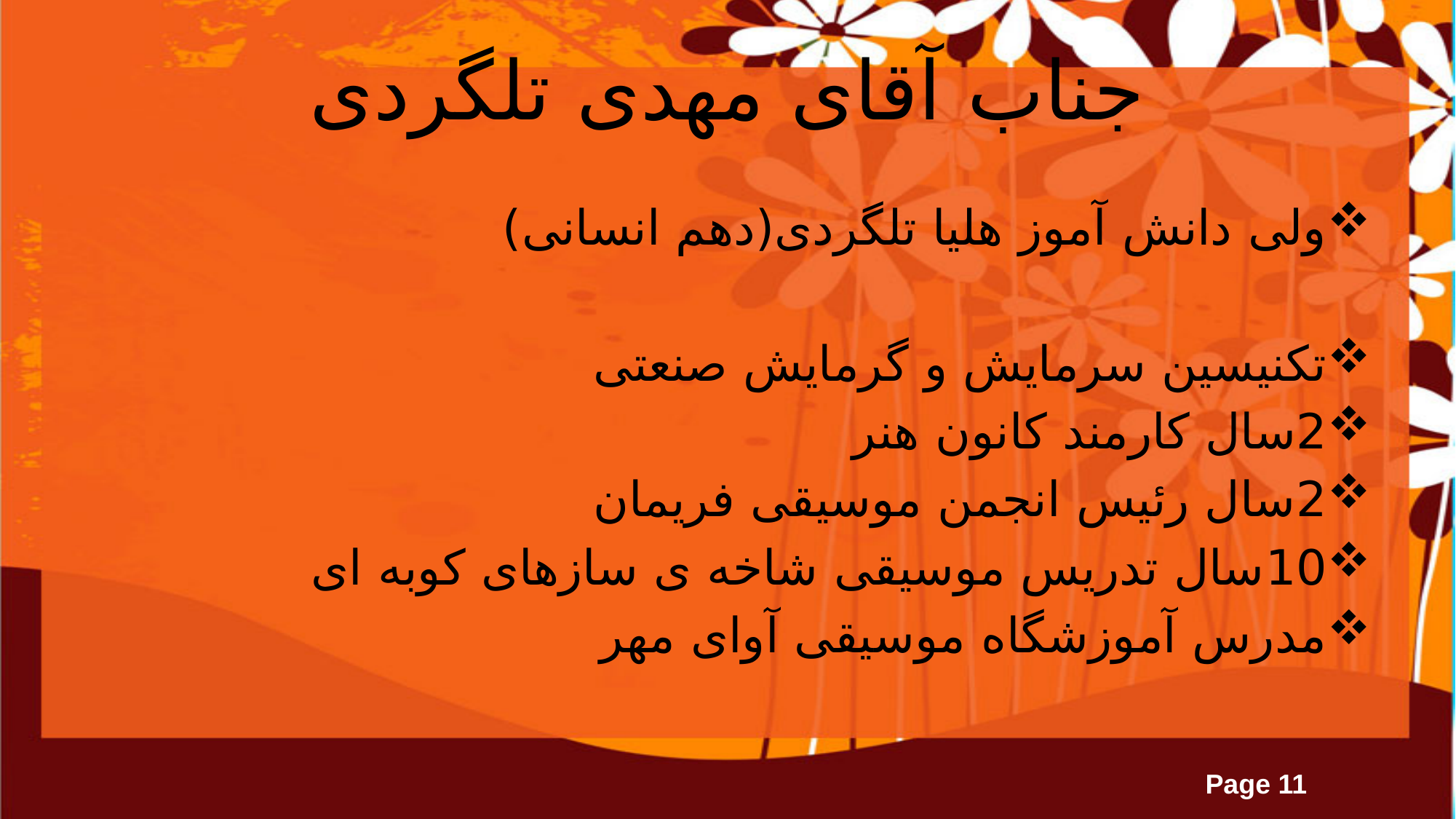

# جناب آقای مهدی تلگردی
ولی دانش آموز هلیا تلگردی(دهم انسانی)

تکنیسین سرمایش و گرمایش صنعتی
2سال کارمند کانون هنر
2سال رئیس انجمن موسیقی فریمان
10سال تدریس موسیقی شاخه ی سازهای کوبه ای
مدرس آموزشگاه موسیقی آوای مهر